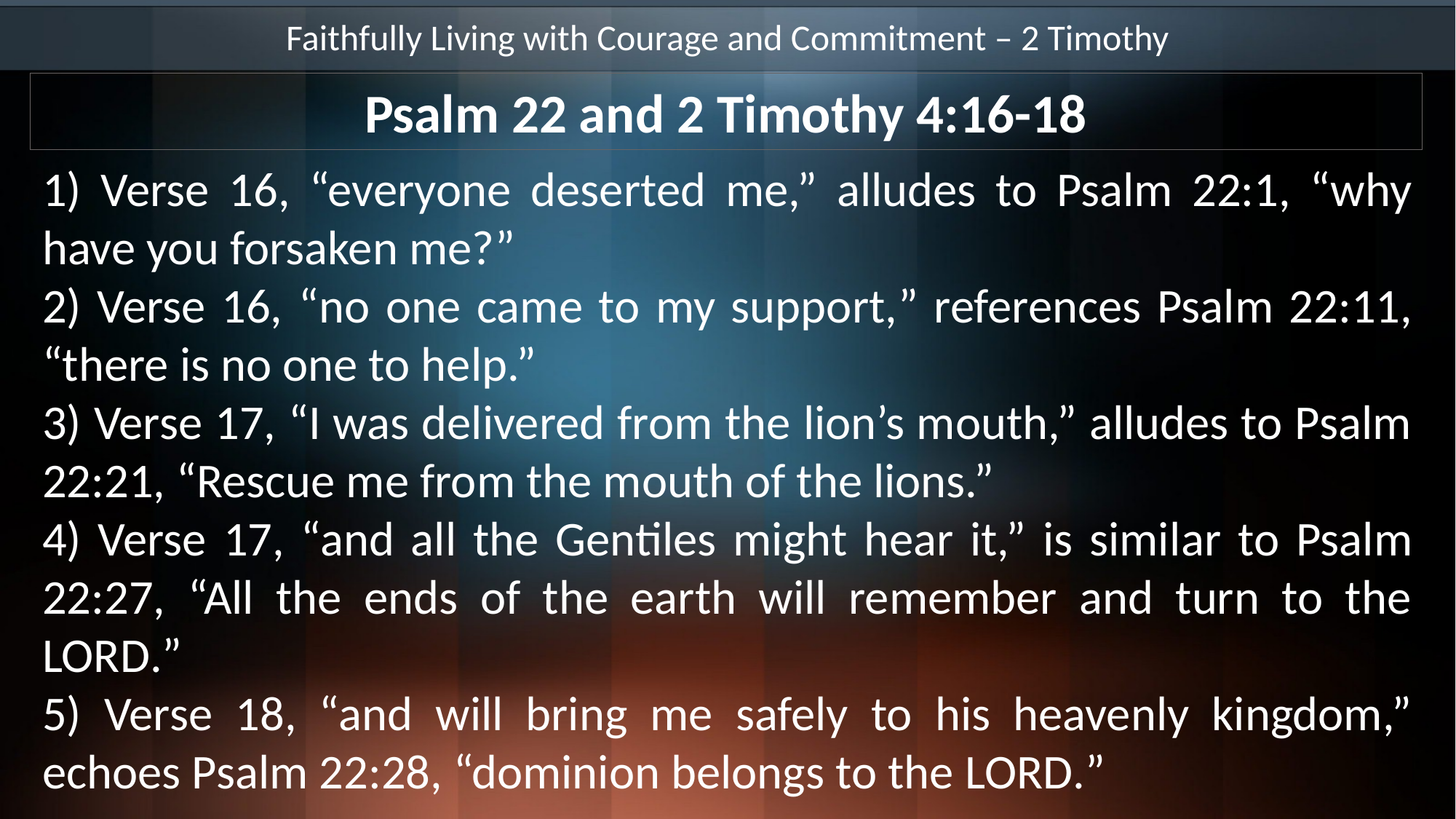

Faithfully Living with Courage and Commitment – 2 Timothy
Psalm 22 and 2 Timothy 4:16-18
1) Verse 16, “everyone deserted me,” alludes to Psalm 22:1, “why have you forsaken me?”
2) Verse 16, “no one came to my support,” references Psalm 22:11, “there is no one to help.”
3) Verse 17, “I was delivered from the lion’s mouth,” alludes to Psalm 22:21, “Rescue me from the mouth of the lions.”
4) Verse 17, “and all the Gentiles might hear it,” is similar to Psalm 22:27, “All the ends of the earth will remember and turn to the Lord.”
5) Verse 18, “and will bring me safely to his heavenly kingdom,” echoes Psalm 22:28, “dominion belongs to the Lord.”